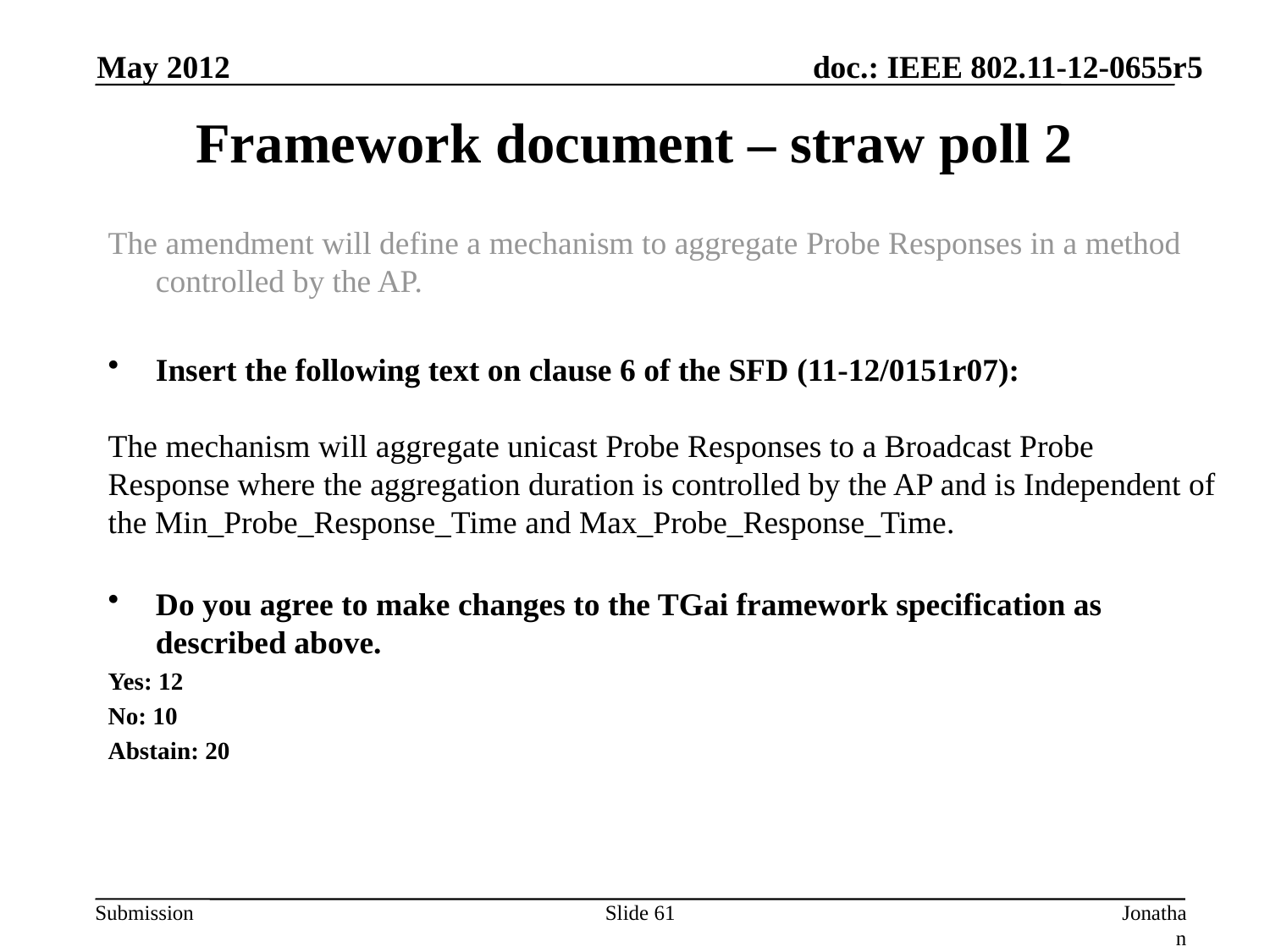

May 2012
# Framework document – straw poll 2
The amendment will define a mechanism to aggregate Probe Responses in a method controlled by the AP.

Insert the following text on clause 6 of the SFD (11-12/0151r07):

The mechanism will aggregate unicast Probe Responses to a Broadcast Probe Response where the aggregation duration is controlled by the AP and is Independent of the Min_Probe_Response_Time and Max_Probe_Response_Time.

Do you agree to make changes to the TGai framework specification as described above.
Yes: 12
No: 10
Abstain: 20
Slide 61
Jonathan Segev (Intel)